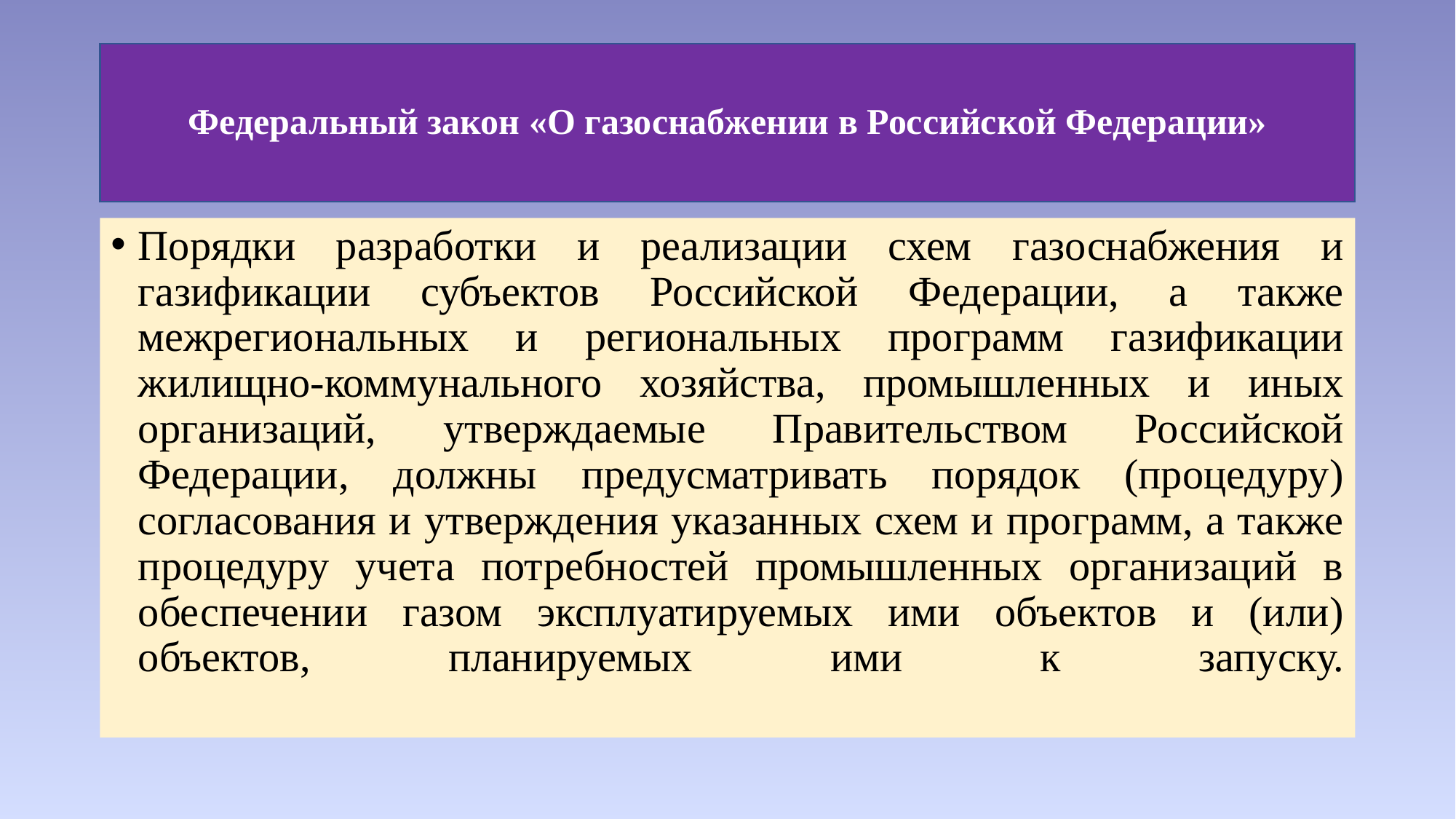

# Федеральный закон «О газоснабжении в Российской Федерации»
Порядки разработки и реализации схем газоснабжения и газификации субъектов Российской Федерации, а также межрегиональных и региональных программ газификации жилищно-коммунального хозяйства, промышленных и иных организаций, утверждаемые Правительством Российской Федерации, должны предусматривать порядок (процедуру) согласования и утверждения указанных схем и программ, а также процедуру учета потребностей промышленных организаций в обеспечении газом эксплуатируемых ими объектов и (или) объектов, планируемых ими к запуску.